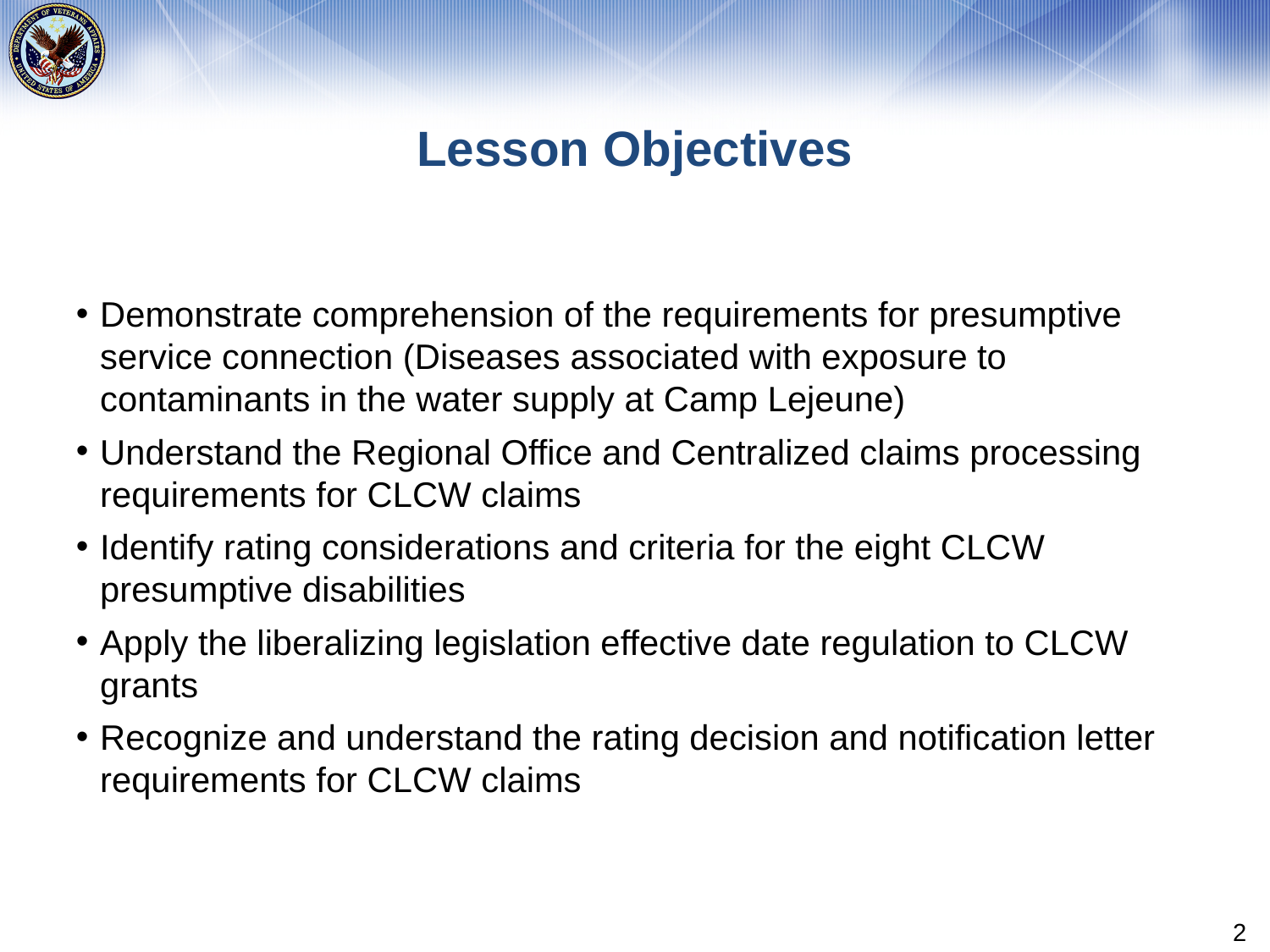

# Lesson Objectives
Demonstrate comprehension of the requirements for presumptive service connection (Diseases associated with exposure to contaminants in the water supply at Camp Lejeune)
Understand the Regional Office and Centralized claims processing requirements for CLCW claims
Identify rating considerations and criteria for the eight CLCW presumptive disabilities
Apply the liberalizing legislation effective date regulation to CLCW grants
Recognize and understand the rating decision and notification letter requirements for CLCW claims

2